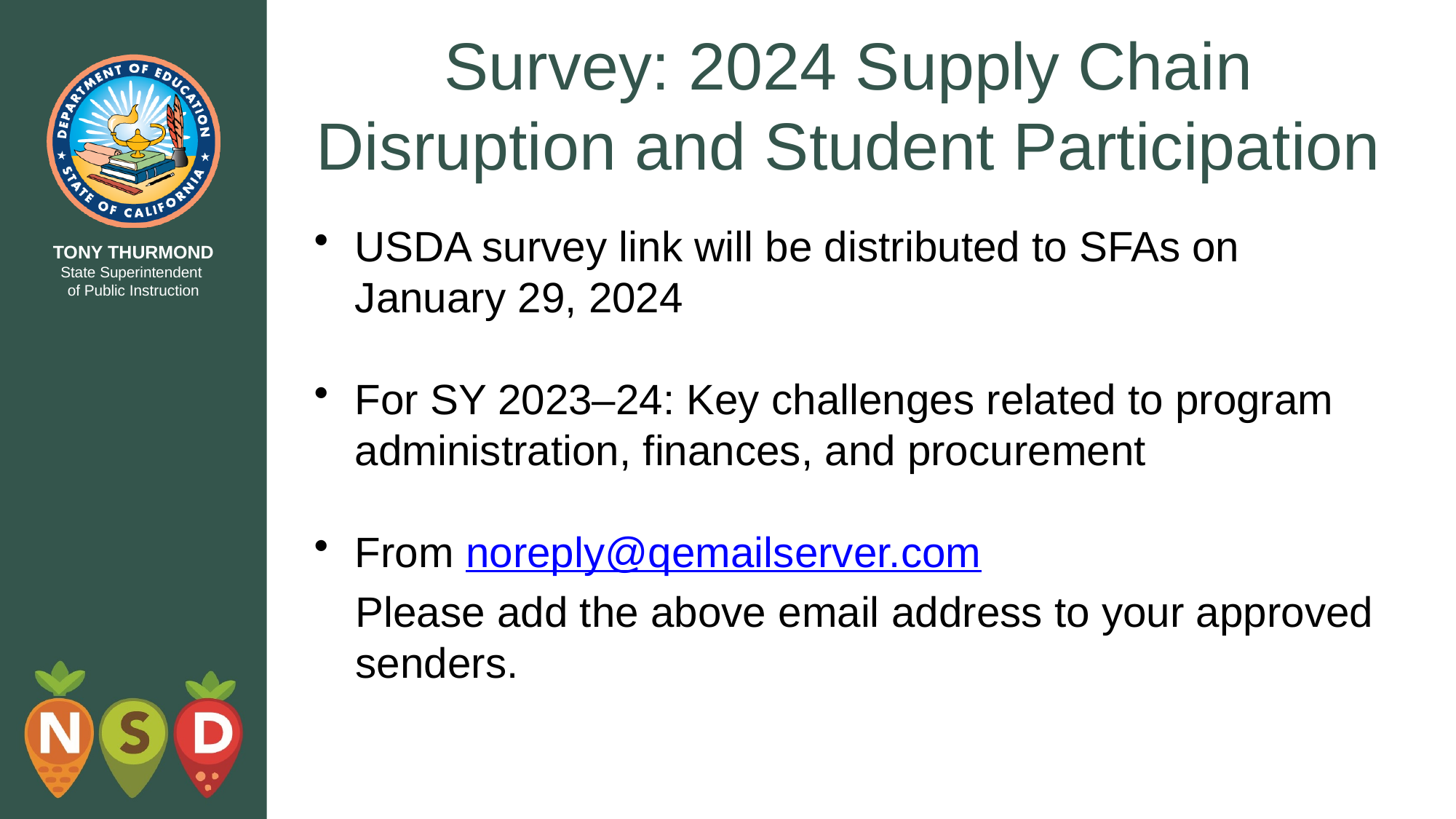

# Survey: 2024 Supply Chain Disruption and Student Participation
USDA survey link will be distributed to SFAs on January 29, 2024

For SY 2023–24: Key challenges related to program administration, finances, and procurement

From noreply@qemailserver.com
Please add the above email address to your approved senders.